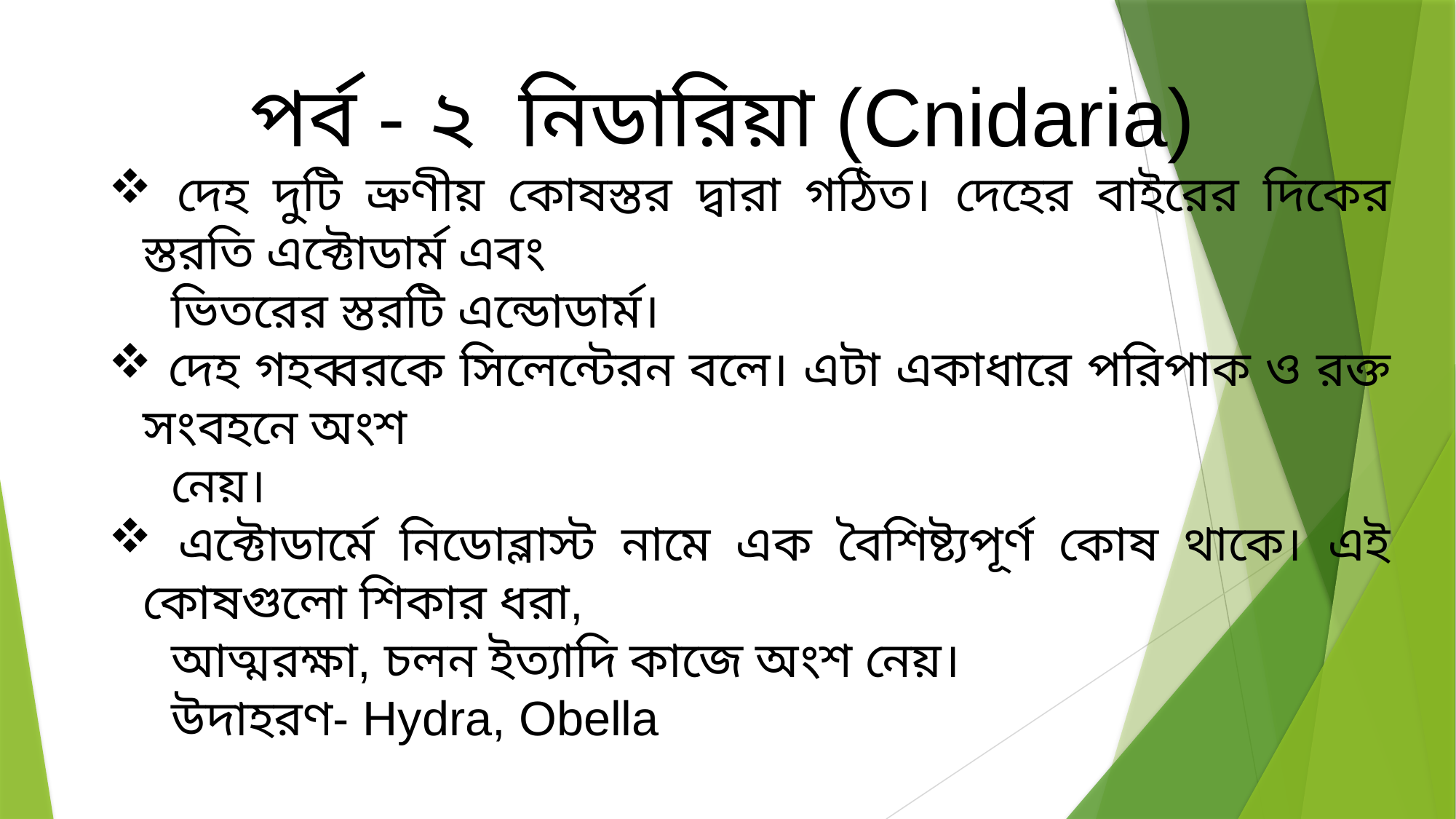

পর্ব - ২  নিডারিয়া (Cnidaria)
 দেহ দুটি ভ্রুণীয় কোষস্তর দ্বারা গঠিত। দেহের বাইরের দিকের স্তরতি এক্টোডার্ম এবং
     ভিতরের স্তরটি এন্ডোডার্ম।
 দেহ গহব্বরকে সিলেন্টেরন বলে। এটা একাধারে পরিপাক ও রক্ত সংবহনে অংশ
     নেয়।
 এক্টোডার্মে নিডোব্লাস্ট নামে এক বৈশিষ্ট্যপূর্ণ কোষ থাকে। এই কোষগুলো শিকার ধরা,
     আত্মরক্ষা, চলন ইত্যাদি কাজে অংশ নেয়।
     উদাহরণ- Hydra, Obella